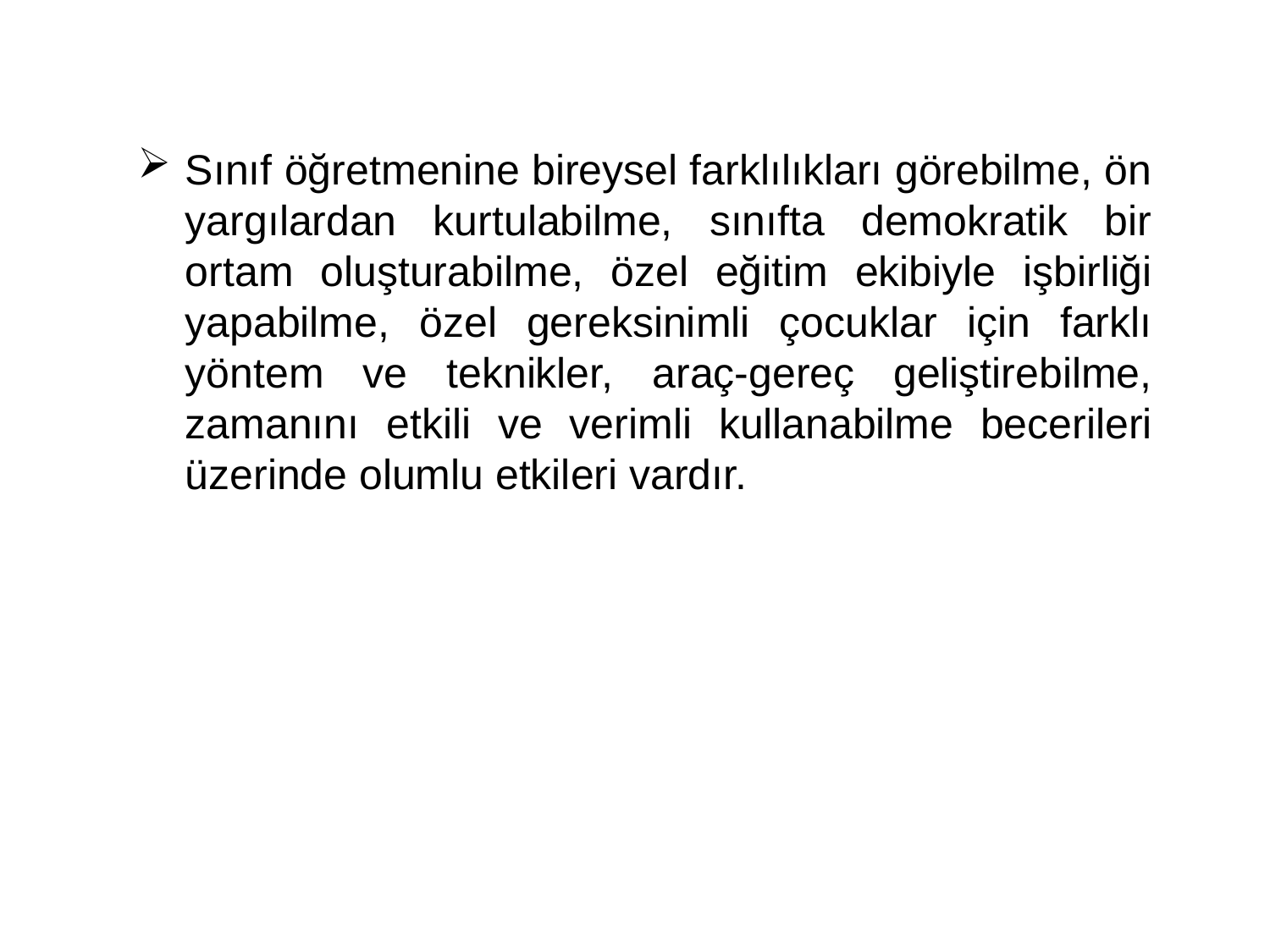

Sınıf öğretmenine bireysel farklılıkları görebilme, ön yargılardan kurtulabilme, sınıfta demokratik bir ortam oluşturabilme, özel eğitim ekibiyle işbirliği yapabilme, özel gereksinimli çocuklar için farklı yöntem ve teknikler, araç-gereç geliştirebilme, zamanını etkili ve verimli kullanabilme becerileri üzerinde olumlu etkileri vardır.